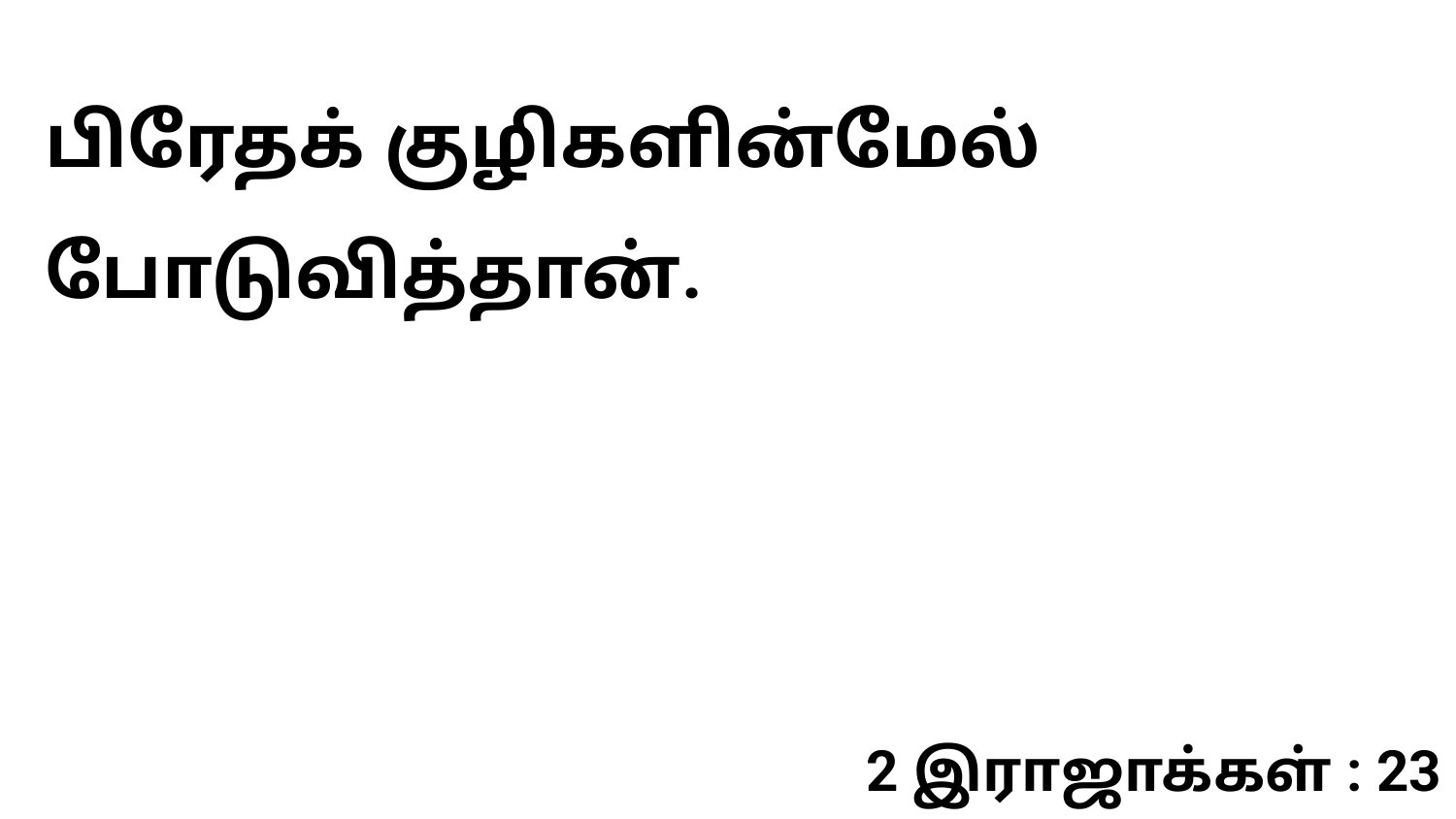

பிரேதக் குழிகளின்மேல் போடுவித்தான்.
2 இராஜாக்கள் : 23